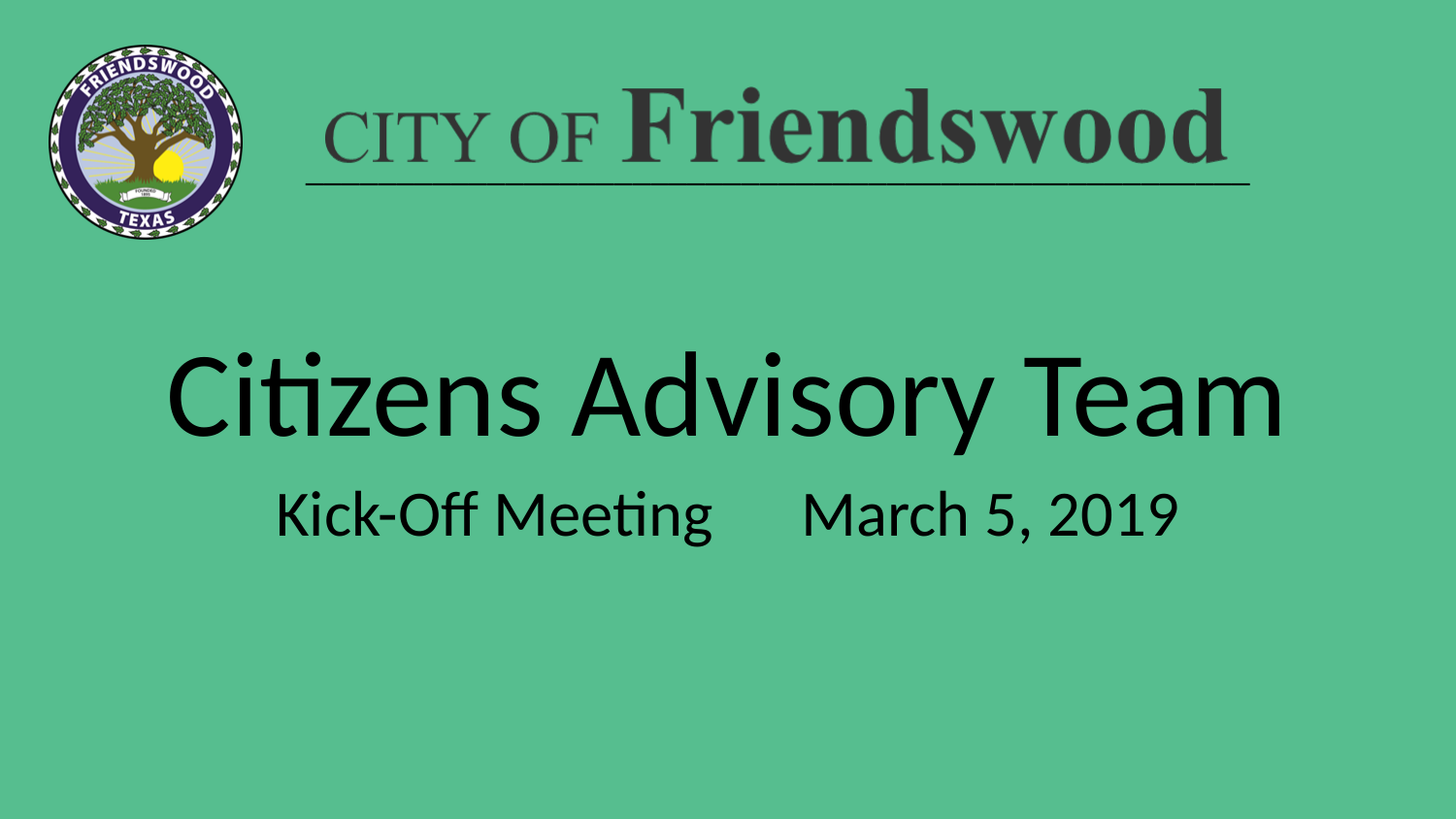

# Citizens Advisory Team
Kick-Off Meeting      March 5, 2019